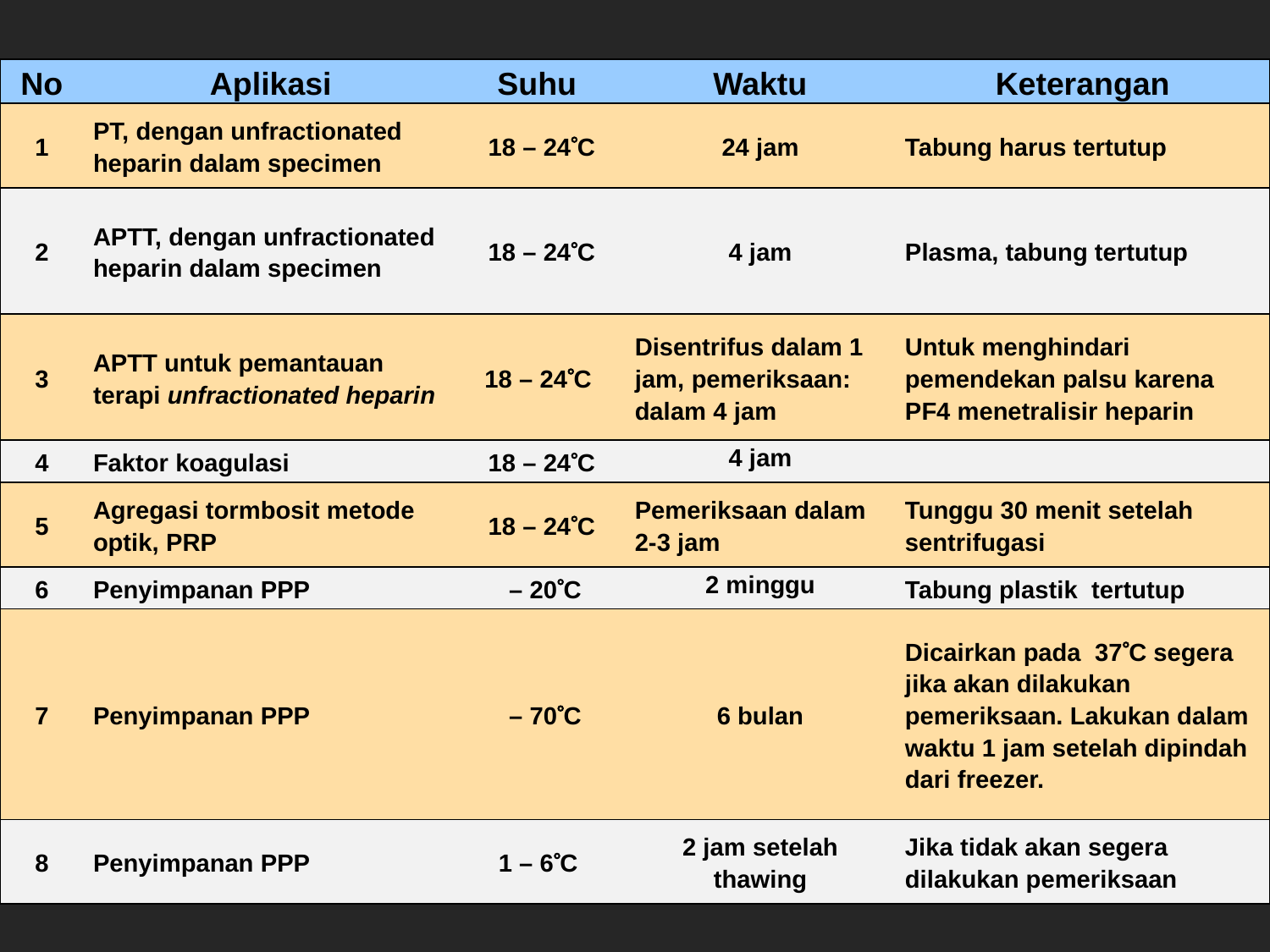

| No | Aplikasi | Suhu | Waktu | Keterangan |
| --- | --- | --- | --- | --- |
| 1 | PT, dengan unfractionated heparin dalam specimen | 18 – 24°C | 24 jam | Tabung harus tertutup |
| 2 | APTT, dengan unfractionated heparin dalam specimen | 18 – 24°C | 4 jam | Plasma, tabung tertutup |
| 3 | APTT untuk pemantauan terapi unfractionated heparin | 18 – 24°C | Disentrifus dalam 1 jam, pemeriksaan: dalam 4 jam | Untuk menghindari pemendekan palsu karena PF4 menetralisir heparin |
| 4 | Faktor koagulasi | 18 – 24°C | 4 jam |  |
| 5 | Agregasi tormbosit metode optik, PRP | 18 – 24°C | Pemeriksaan dalam 2-3 jam | Tunggu 30 menit setelah sentrifugasi |
| 6 | Penyimpanan PPP | – 20°C | 2 minggu | Tabung plastik tertutup |
| 7 | Penyimpanan PPP | – 70°C | 6 bulan | Dicairkan pada 37°C segera jika akan dilakukan pemeriksaan. Lakukan dalam waktu 1 jam setelah dipindah dari freezer. |
| 8 | Penyimpanan PPP | 1 – 6°C | 2 jam setelah thawing | Jika tidak akan segera dilakukan pemeriksaan |